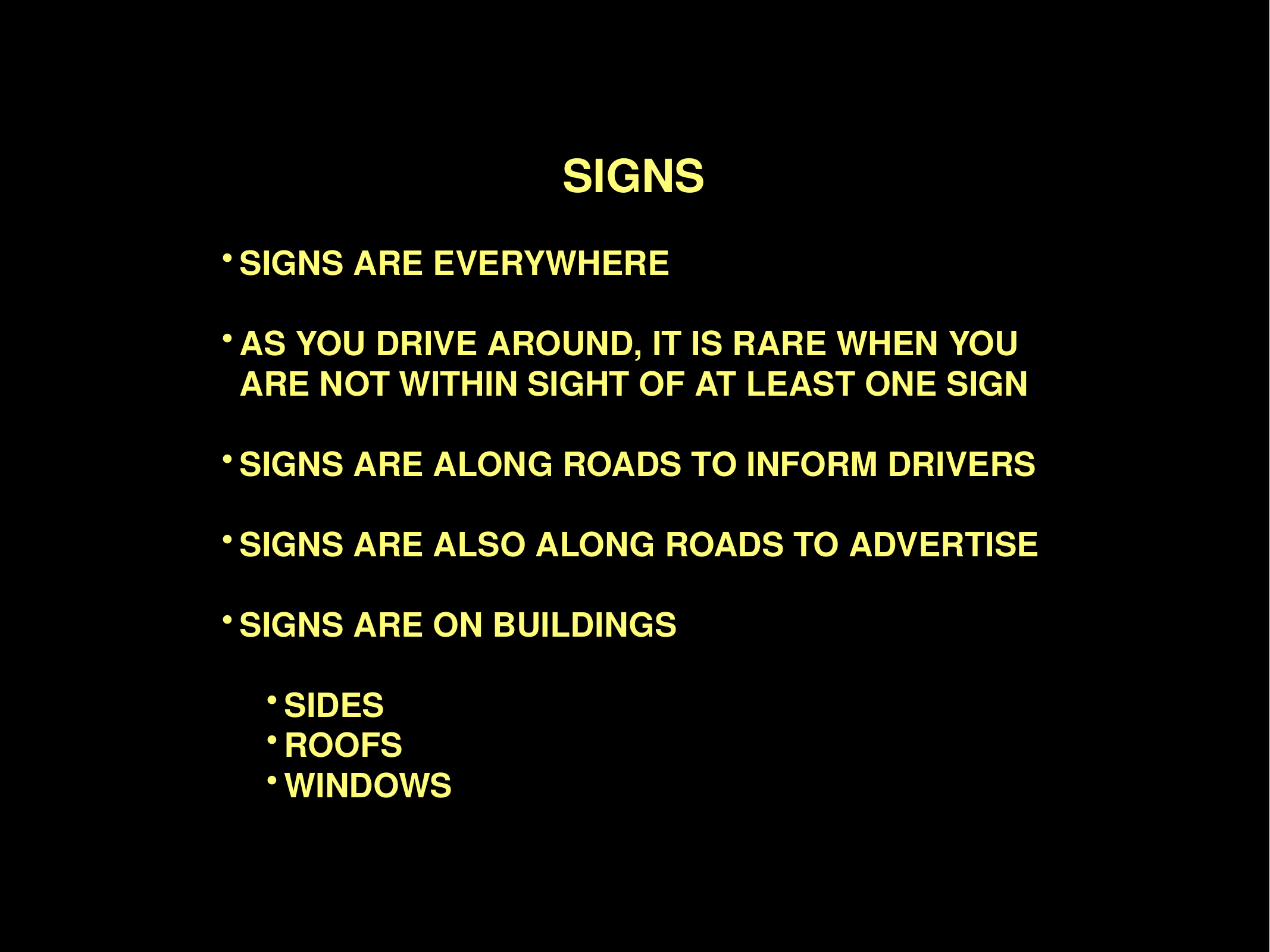

SIGNS

SIGNS ARE EVERYWHERE

AS YOU DRIVE AROUND, IT IS RARE WHEN YOU ARE NOT WITHIN SIGHT OF AT LEAST ONE SIGN

SIGNS ARE ALONG ROADS TO INFORM DRIVERS

SIGNS ARE ALSO ALONG ROADS TO ADVERTISE

SIGNS ARE ON BUILDINGS

SIDES
ROOFS
WINDOWS